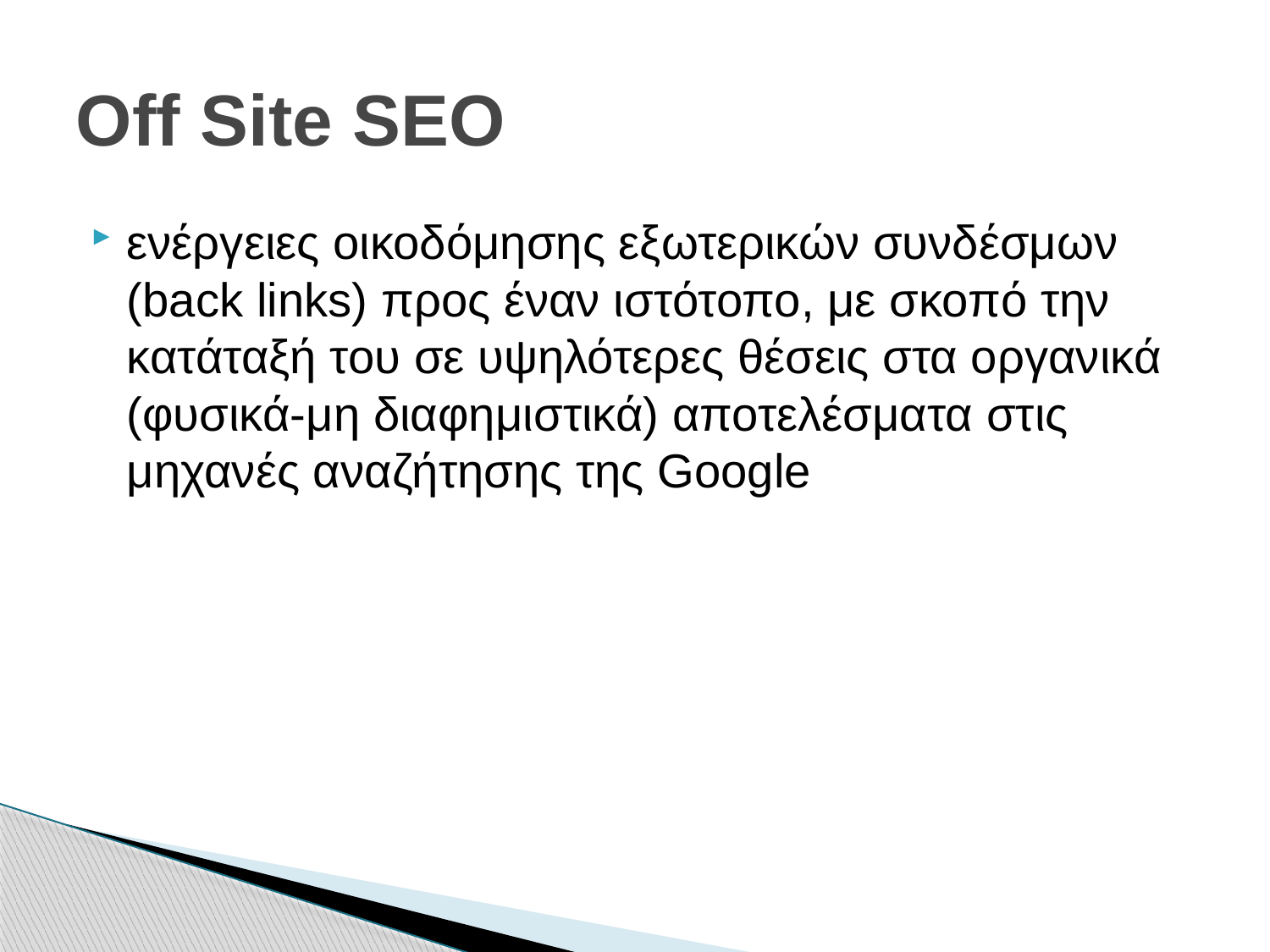

# Off Site SEO
ενέργειες οικοδόμησης εξωτερικών συνδέσμων (back links) προς έναν ιστότοπο, με σκοπό την κατάταξή του σε υψηλότερες θέσεις στα οργανικά (φυσικά-μη διαφημιστικά) αποτελέσματα στις μηχανές αναζήτησης της Google